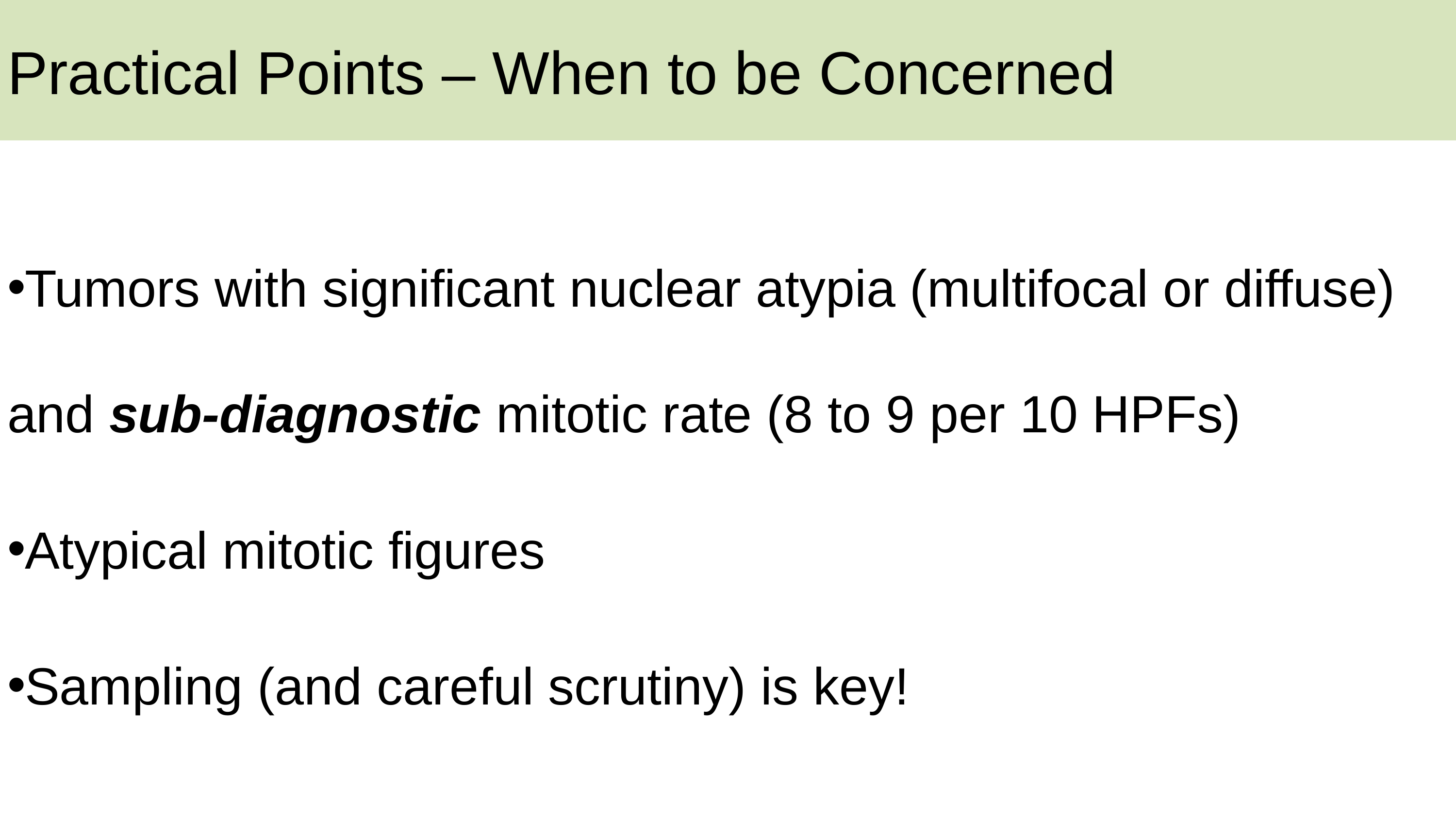

Practical Points – When to be Concerned

Tumors with significant nuclear atypia (multifocal or diffuse) and sub-diagnostic mitotic rate (8 to 9 per 10 HPFs)
Atypical mitotic figures
Sampling (and careful scrutiny) is key!